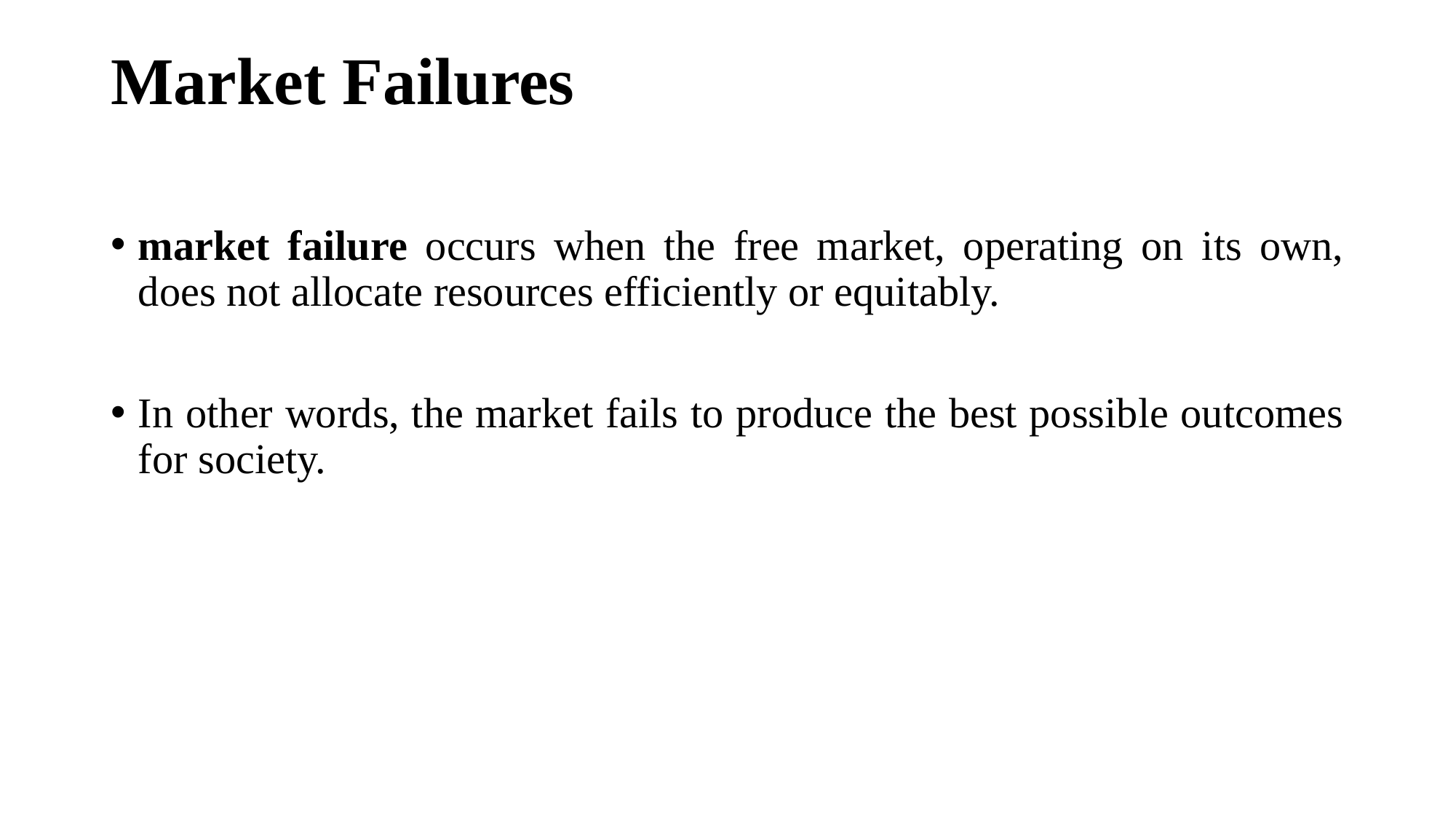

# Market Failures
market failure occurs when the free market, operating on its own, does not allocate resources efficiently or equitably.

In other words, the market fails to produce the best possible outcomes for society.